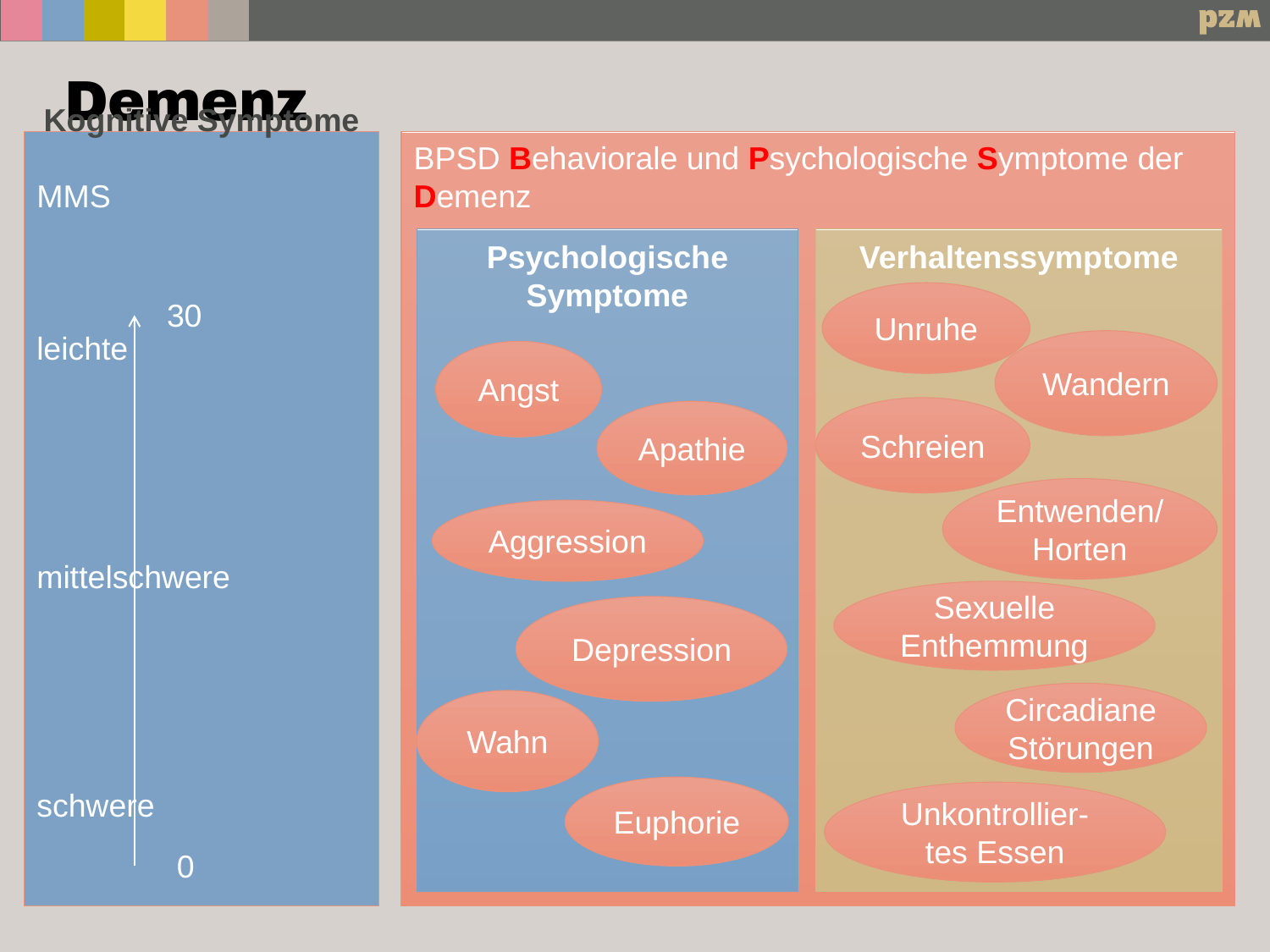

# Demenz
Kognitive Symptome

MMS

		leichte

		mittelschwere

		schwere

BPSD Behaviorale und Psychologische Symptome der Demenz

Verhaltenssymptome

Psychologische Symptome

Unruhe
30
Wandern
Angst
Schreien
Apathie
Entwenden/ Horten
Aggression
Sexuelle Enthemmung
Depression
Circadiane Störungen
Wahn
Euphorie
Unkontrollier-tes Essen
0